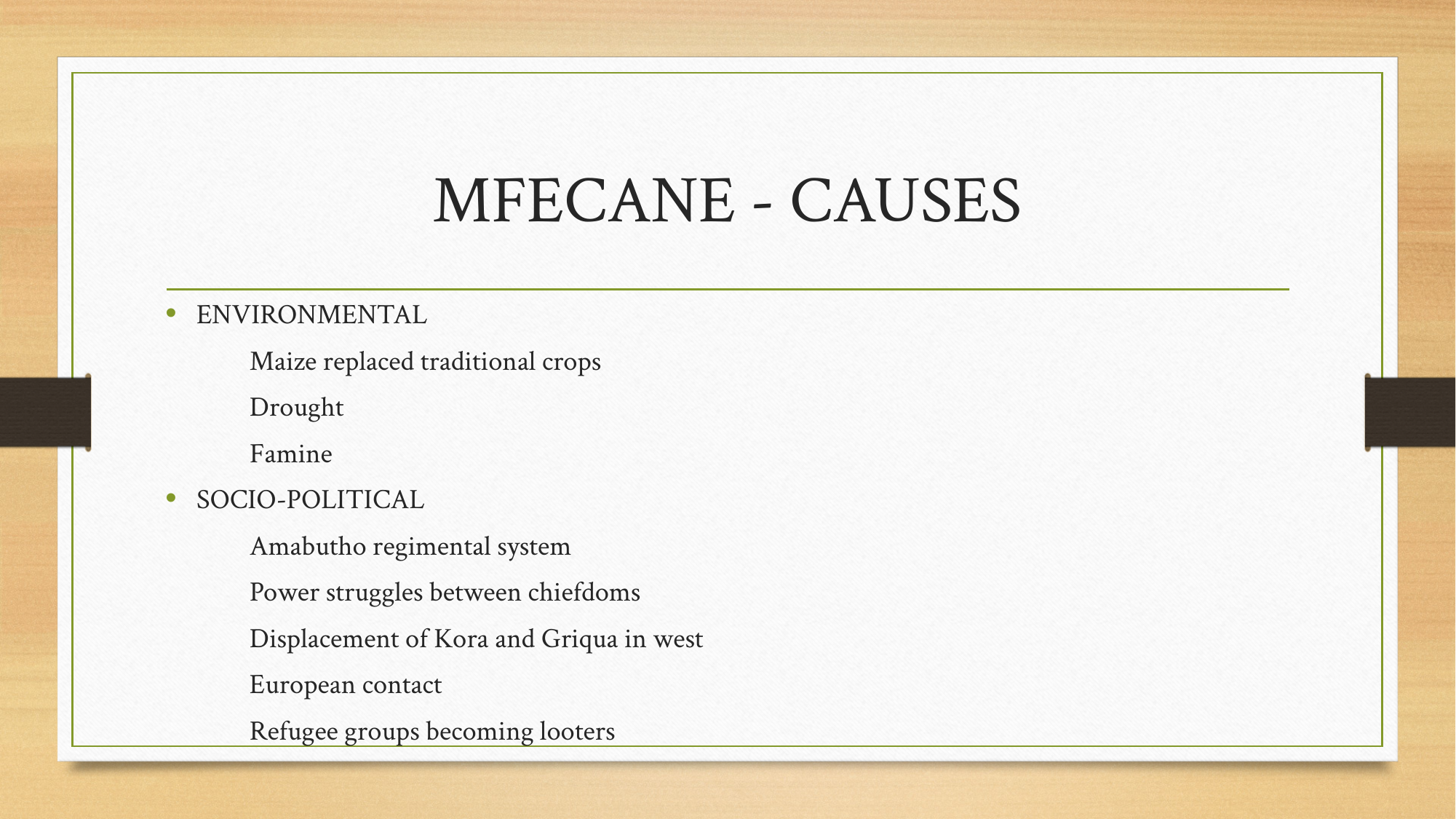

# MFECANE - CAUSES
ENVIRONMENTAL
	Maize replaced traditional crops
	Drought
	Famine
SOCIO-POLITICAL
	Amabutho regimental system
	Power struggles between chiefdoms
	Displacement of Kora and Griqua in west
	European contact
	Refugee groups becoming looters